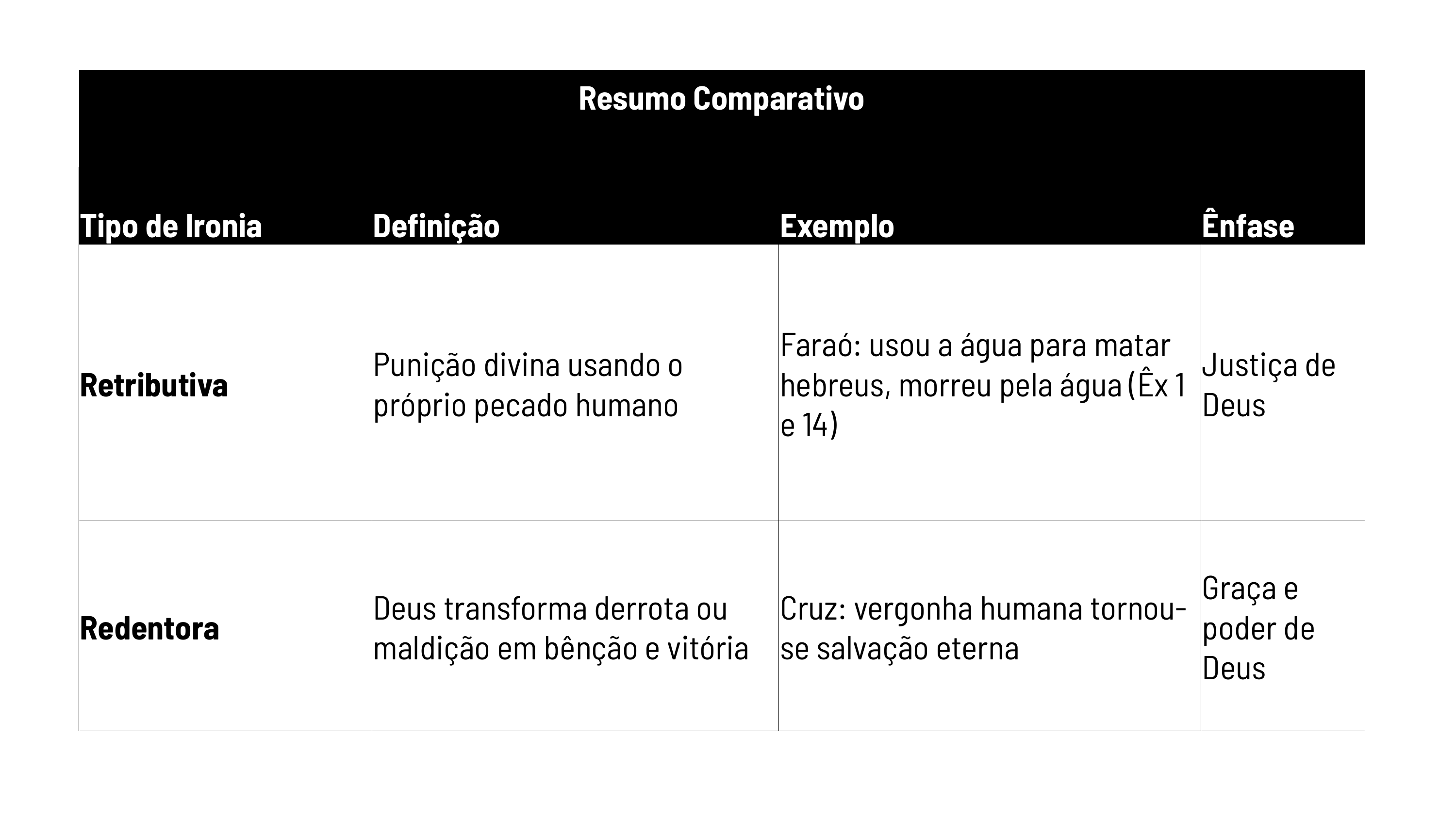

| Resumo Comparativo |  |  |  |
| --- | --- | --- | --- |
| Tipo de Ironia | Definição | Exemplo | Ênfase |
| Retributiva | Punição divina usando o próprio pecado humano | Faraó: usou a água para matar hebreus, morreu pela água (Êx 1 e 14) | Justiça de Deus |
| Redentora | Deus transforma derrota ou maldição em bênção e vitória | Cruz: vergonha humana tornou-se salvação eterna | Graça e poder de Deus |